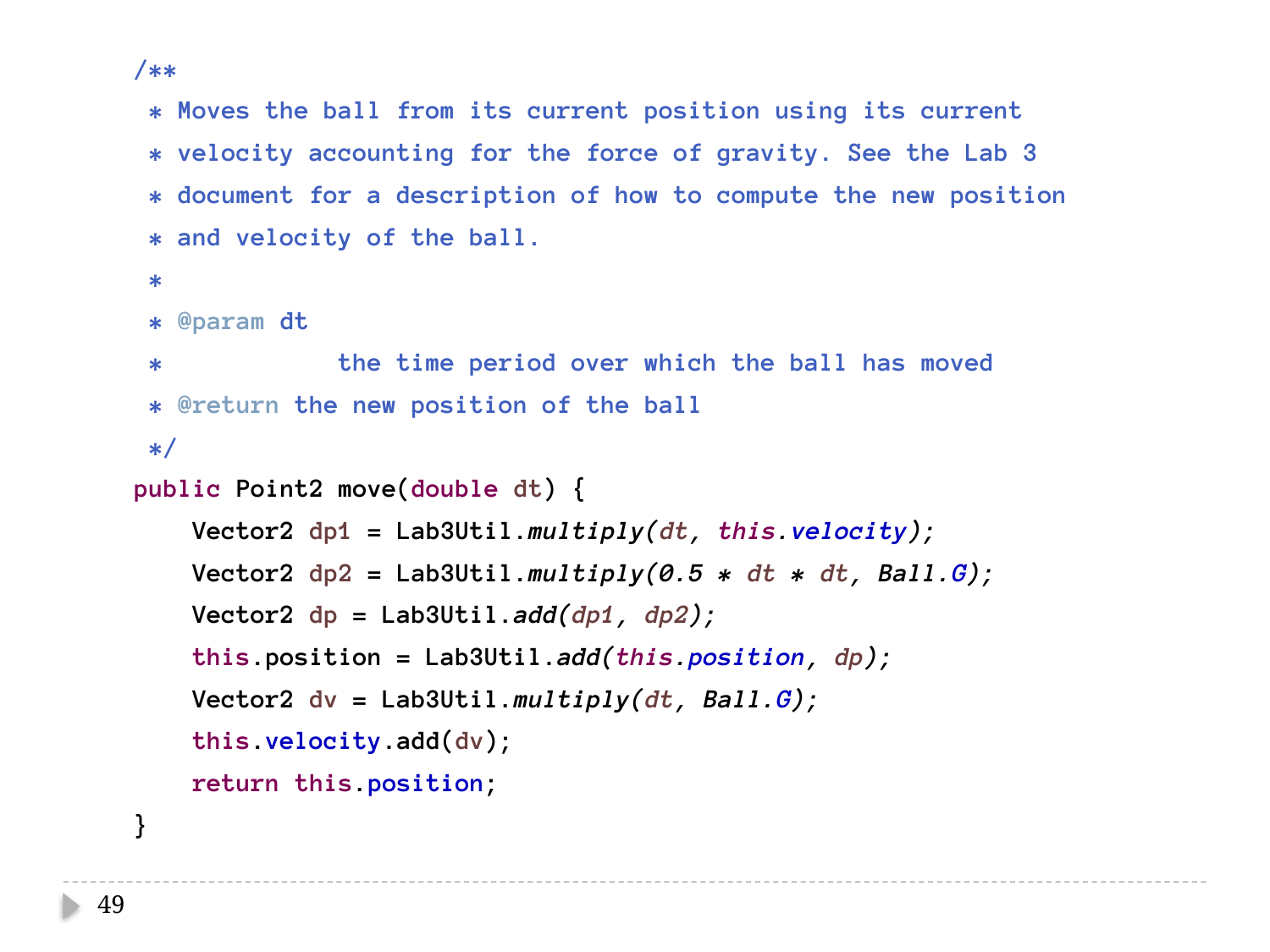

/**
     * Moves the ball from its current position using its current
     * velocity accounting for the force of gravity. See the Lab 3
     * document for a description of how to compute the new position
     * and velocity of the ball.
     *
     * @param dt
     *            the time period over which the ball has moved
     * @return the new position of the ball
     */
    public Point2 move(double dt) {
        Vector2 dp1 = Lab3Util.multiply(dt, this.velocity);
        Vector2 dp2 = Lab3Util.multiply(0.5 * dt * dt, Ball.G);
        Vector2 dp = Lab3Util.add(dp1, dp2);
        this.position = Lab3Util.add(this.position, dp);
        Vector2 dv = Lab3Util.multiply(dt, Ball.G);
        this.velocity.add(dv);
        return this.position;
    }
49